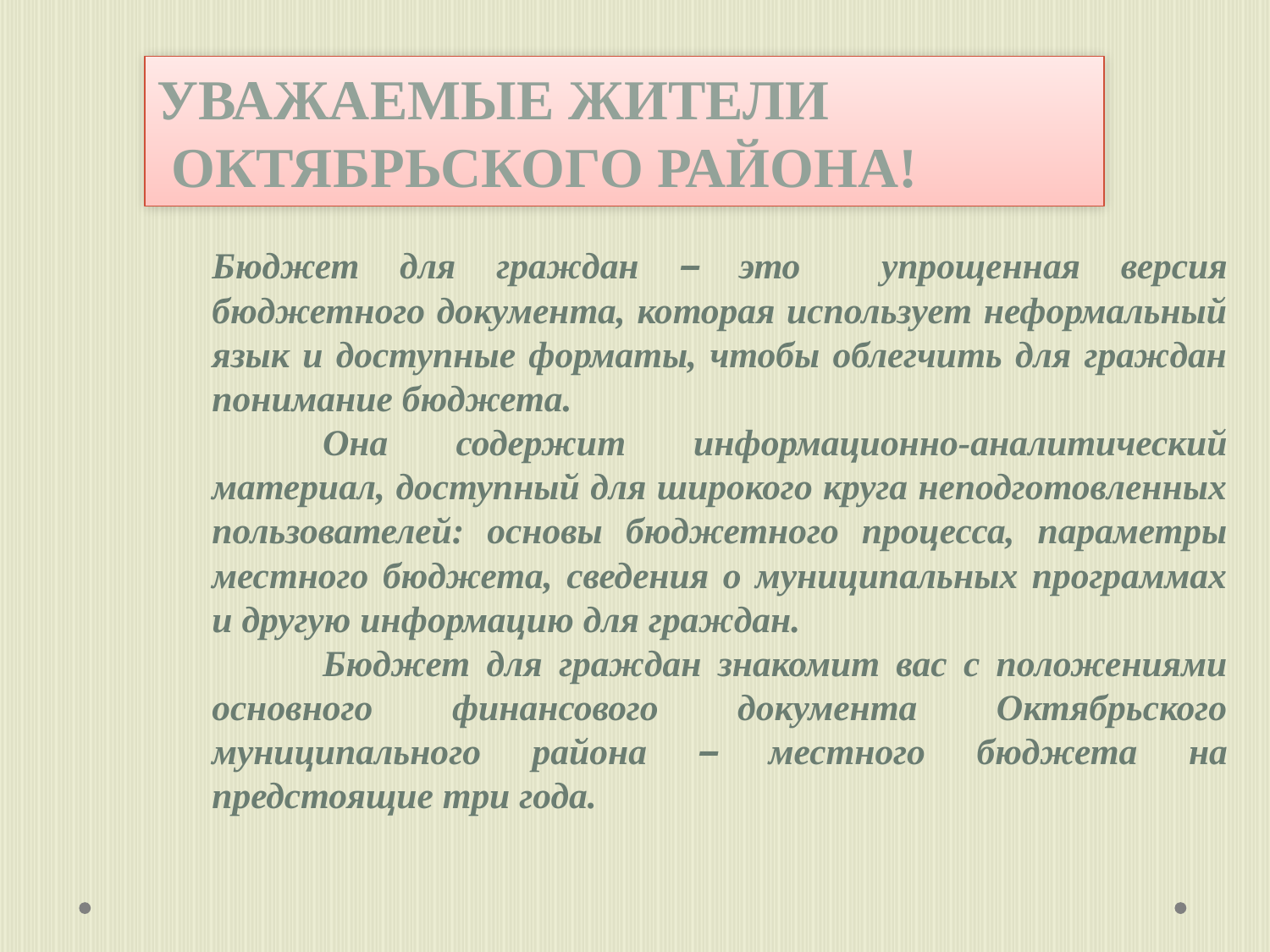

Уважаемые жители
 Октябрьского района!
#
Бюджет для граждан – это  упрощенная версия бюджетного документа, которая использует неформальный язык и доступные форматы, чтобы облегчить для граждан понимание бюджета.
	Она содержит информационно-аналитический материал, доступный для широкого круга неподготовленных пользователей: основы бюджетного процесса, параметры местного бюджета, сведения о муниципальных программах и другую информацию для граждан.
	Бюджет для граждан знакомит вас с положениями основного финансового документа Октябрьского муниципального района – местного бюджета на предстоящие три года.